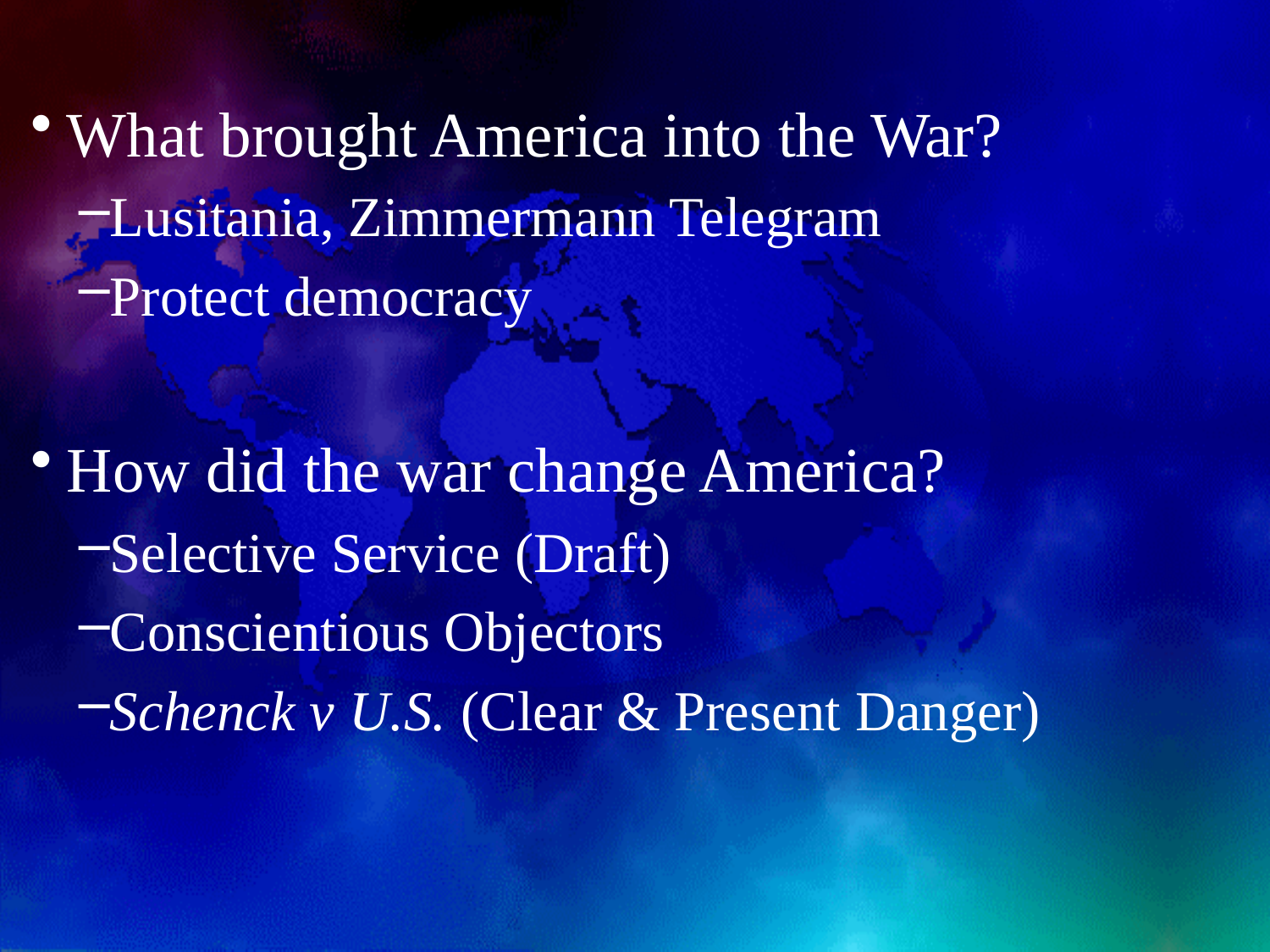

What brought America into the War?
Lusitania, Zimmermann Telegram
Protect democracy

How did the war change America?
Selective Service (Draft)
Conscientious Objectors
Schenck v U.S. (Clear & Present Danger)